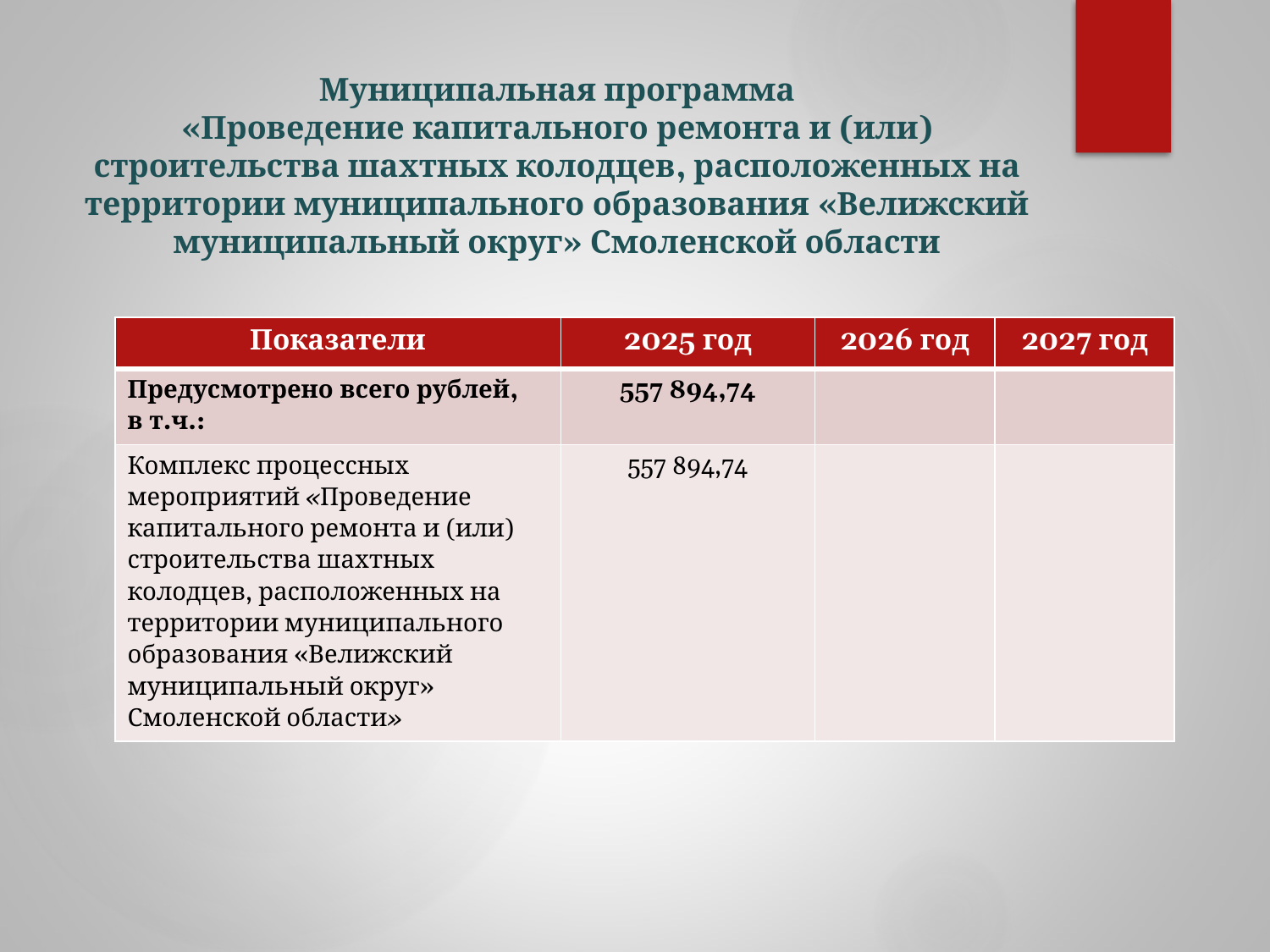

# Муниципальная программа «Проведение капитального ремонта и (или) строительства шахтных колодцев, расположенных на территории муниципального образования «Велижский муниципальный округ» Смоленской области
| Показатели | 2025 год | 2026 год | 2027 год |
| --- | --- | --- | --- |
| Предусмотрено всего рублей, в т.ч.: | 557 894,74 |  |  |
| Комплекс процессных мероприятий «Проведение капитального ремонта и (или) строительства шахтных колодцев, расположенных на территории муниципального образования «Велижский муниципальный округ» Смоленской области» | 557 894,74 |  |  |